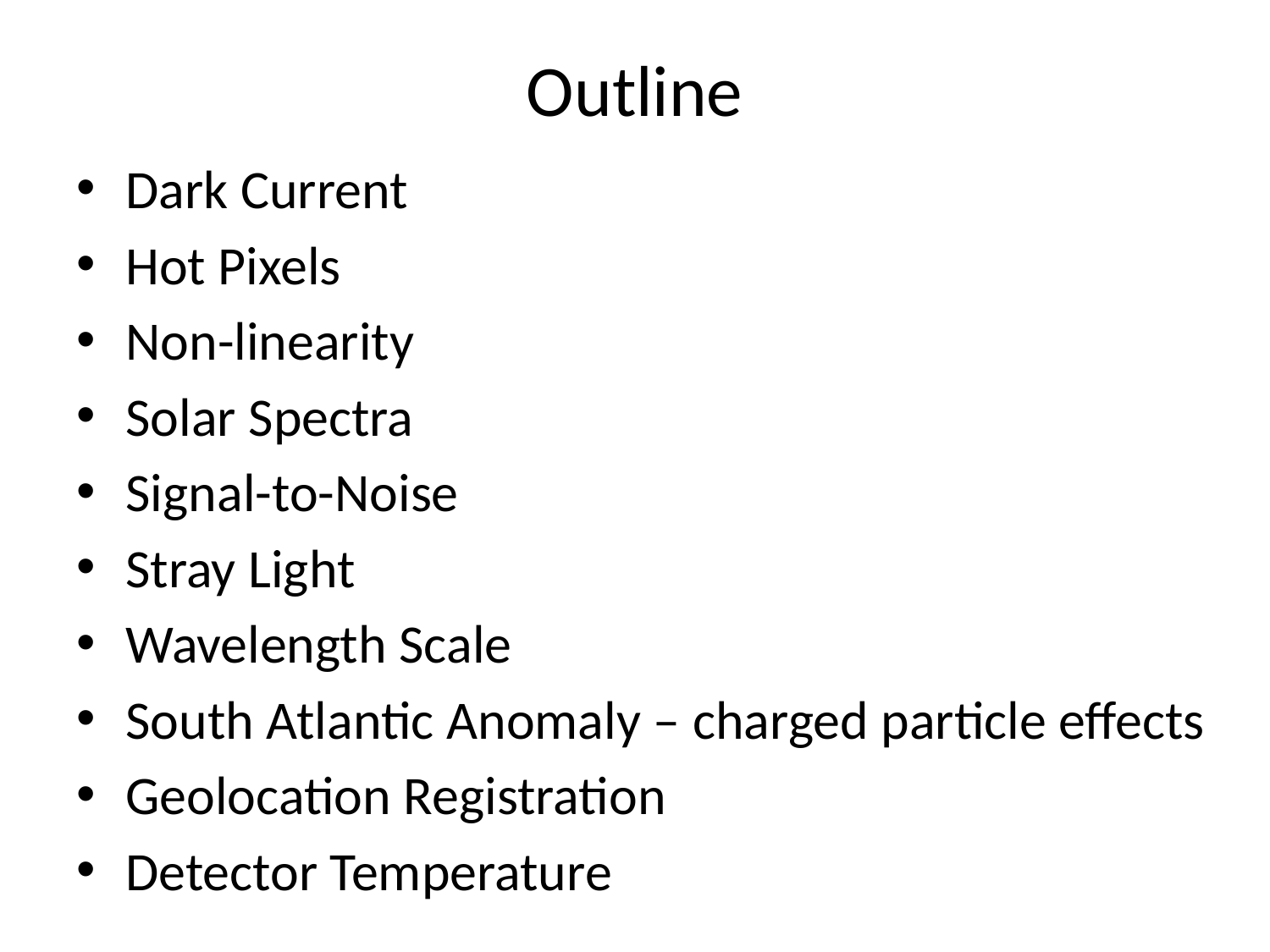

# Outline
Dark Current
Hot Pixels
Non-linearity
Solar Spectra
Signal-to-Noise
Stray Light
Wavelength Scale
South Atlantic Anomaly – charged particle effects
Geolocation Registration
Detector Temperature